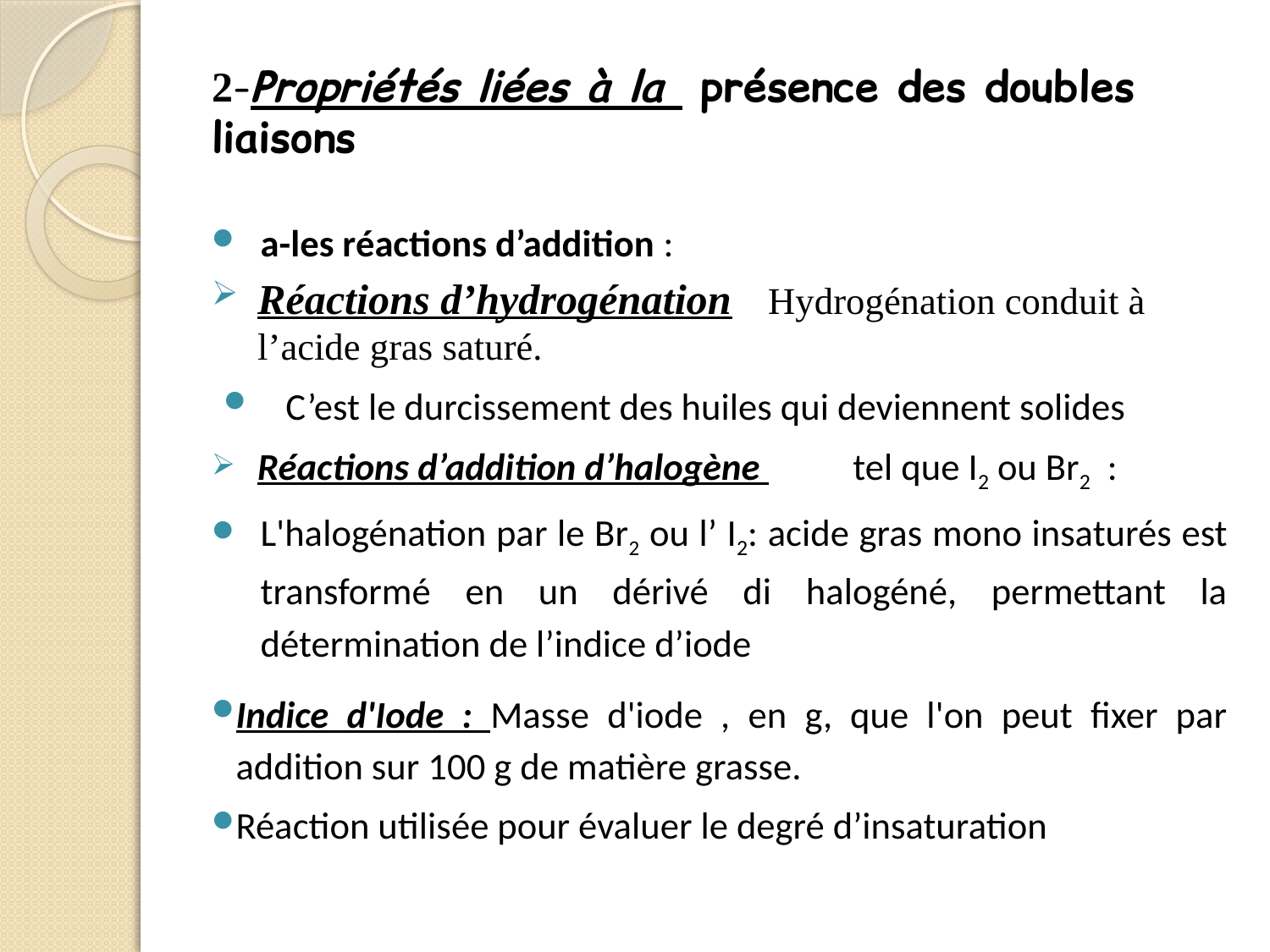

# 2-Propriétés liées à la  présence des doubles liaisons
a-les réactions d’addition :
Réactions d’hydrogénation	Hydrogénation conduit à l’acide gras saturé.
C’est le durcissement des huiles qui deviennent solides
Réactions d’addition d’halogène 	tel que I2 ou Br2  :
L'halogénation par le Br2 ou l’ I2: acide gras mono insaturés est transformé en un dérivé di halogéné, permettant la détermination de l’indice d’iode
Indice d'Iode : Masse d'iode , en g, que l'on peut fixer par addition sur 100 g de matière grasse.
Réaction utilisée pour évaluer le degré d’insaturation